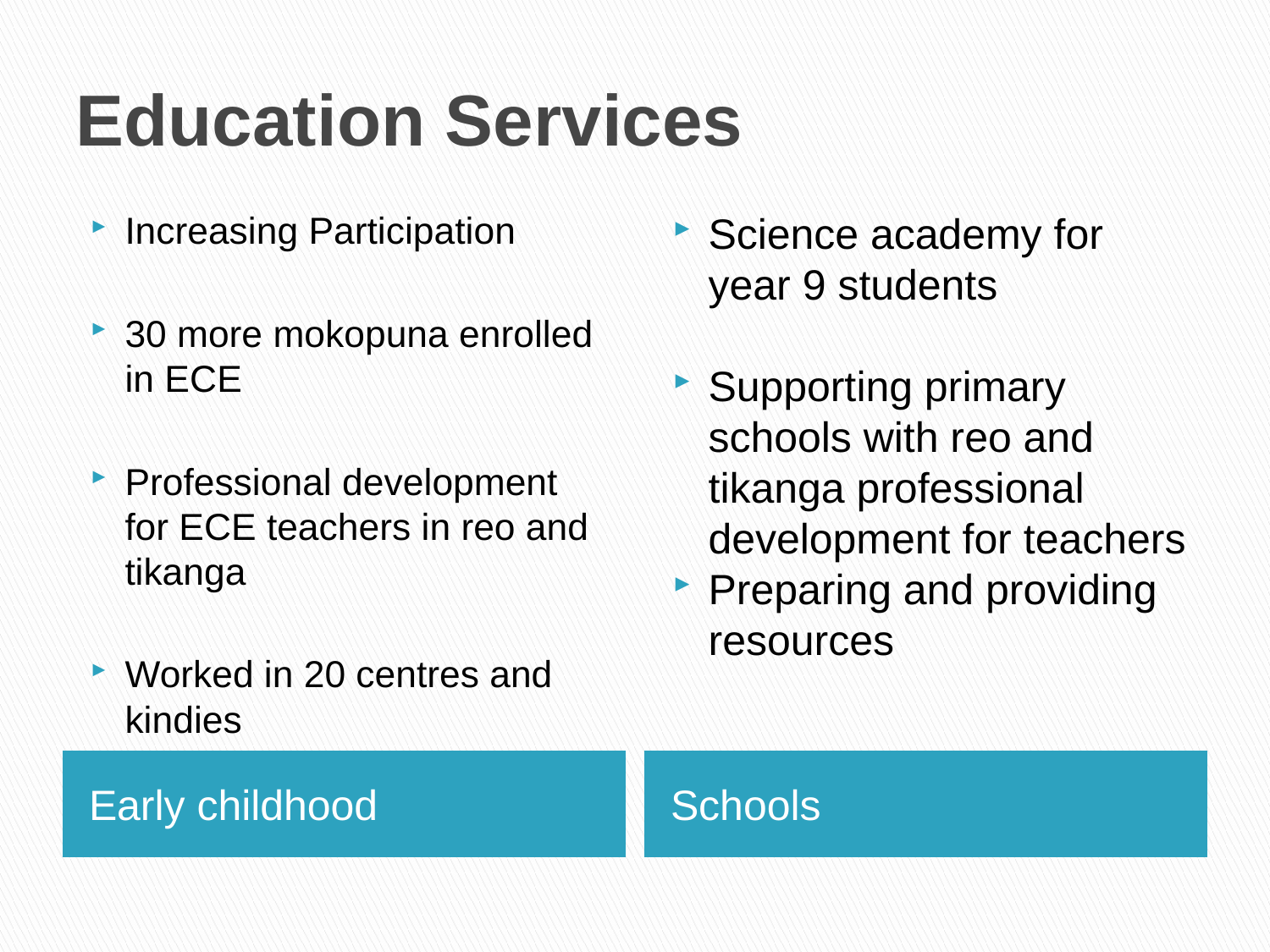

# Education Services
Increasing Participation

30 more mokopuna enrolled in ECE

Professional development for ECE teachers in reo and tikanga

Worked in 20 centres and kindies
Science academy for year 9 students

Supporting primary schools with reo and tikanga professional development for teachers
Preparing and providing resources
Early childhood
Schools